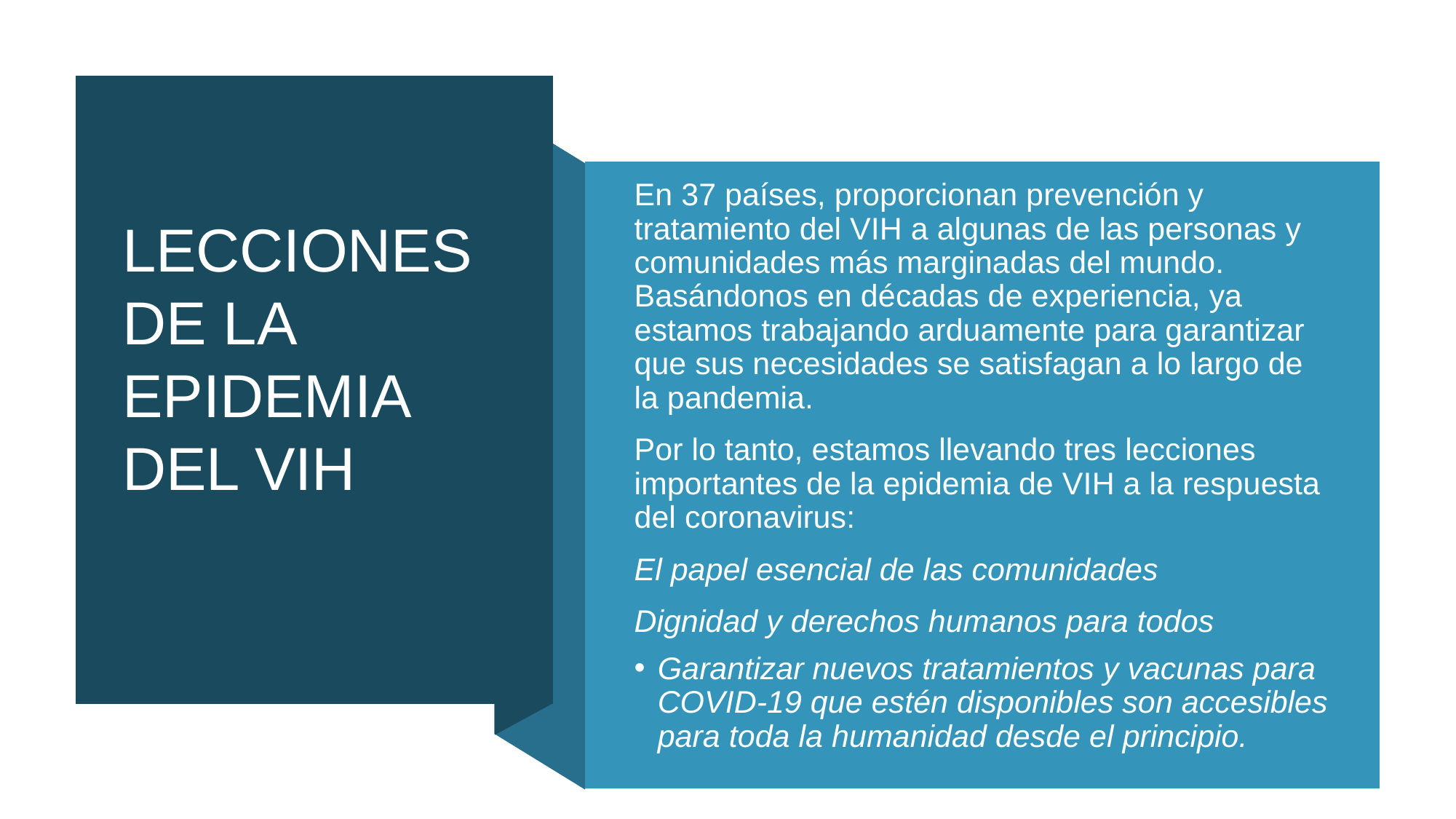

# LECCIONES DE LA EPIDEMIA DEL VIH

En 37 países, proporcionan prevención y tratamiento del VIH a algunas de las personas y comunidades más marginadas del mundo. Basándonos en décadas de experiencia, ya estamos trabajando arduamente para garantizar que sus necesidades se satisfagan a lo largo de la pandemia.
Por lo tanto, estamos llevando tres lecciones importantes de la epidemia de VIH a la respuesta del coronavirus:
El papel esencial de las comunidades
Dignidad y derechos humanos para todos
Garantizar nuevos tratamientos y vacunas para COVID-19 que estén disponibles son accesibles para toda la humanidad desde el principio.